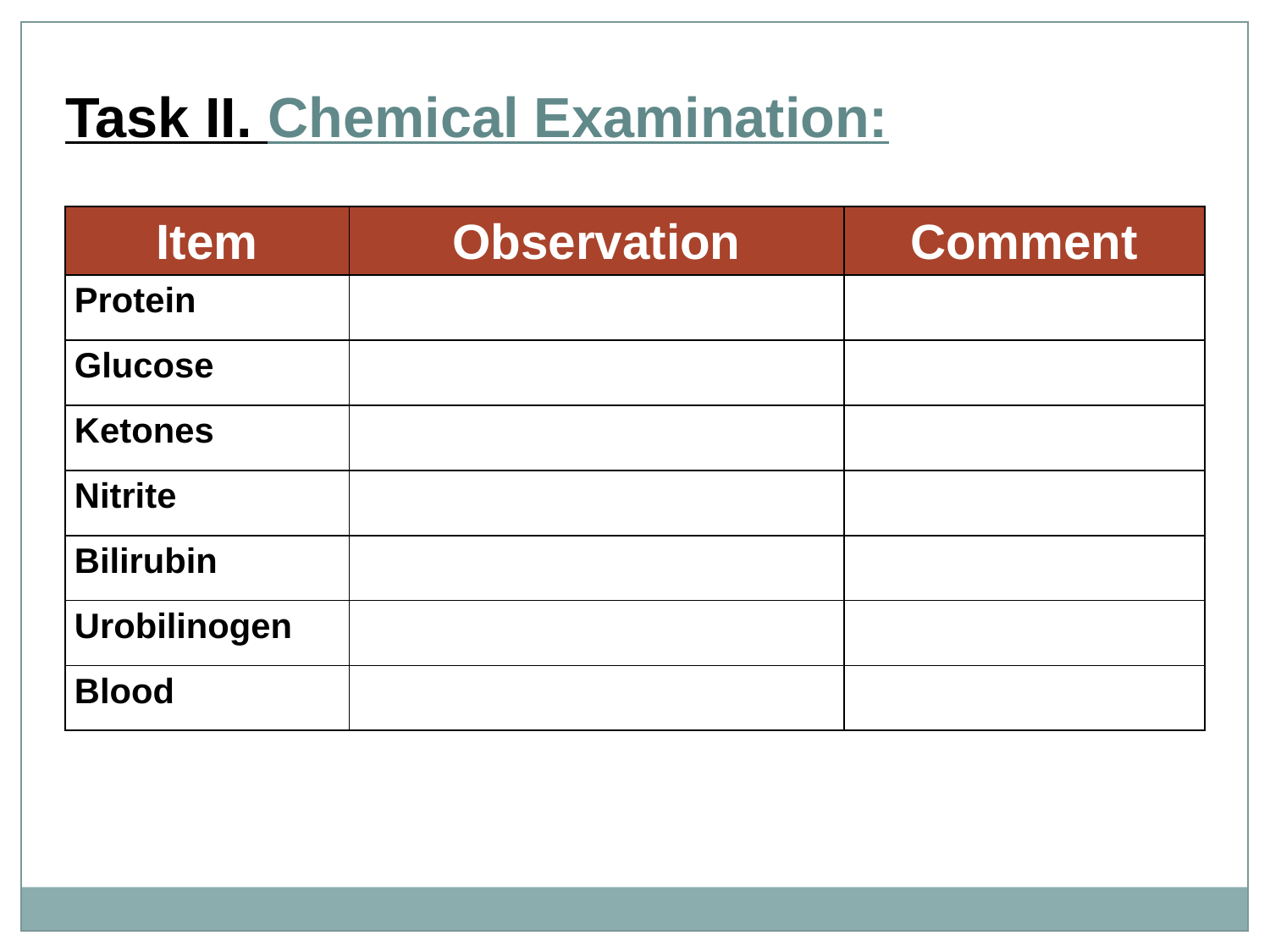

Task II. Chemical Examination:

| Item | Observation | Comment |
| --- | --- | --- |
| Protein |  |  |
| Glucose |  |  |
| Ketones |  |  |
| Nitrite |  |  |
| Bilirubin |  |  |
| Urobilinogen |  |  |
| Blood |  |  |